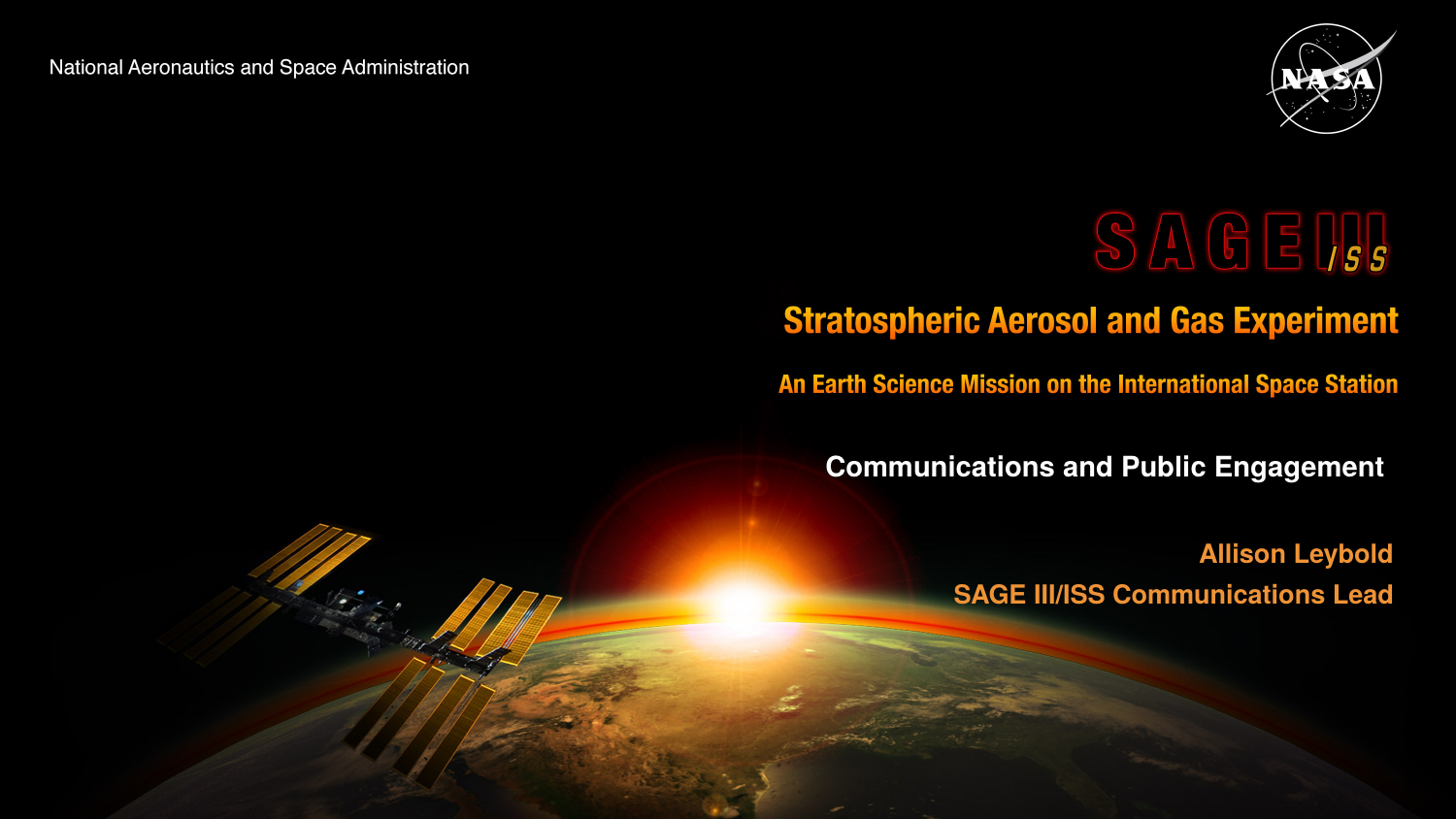

Communications and Public Engagement

Allison Leybold
SAGE III/ISS Communications Lead